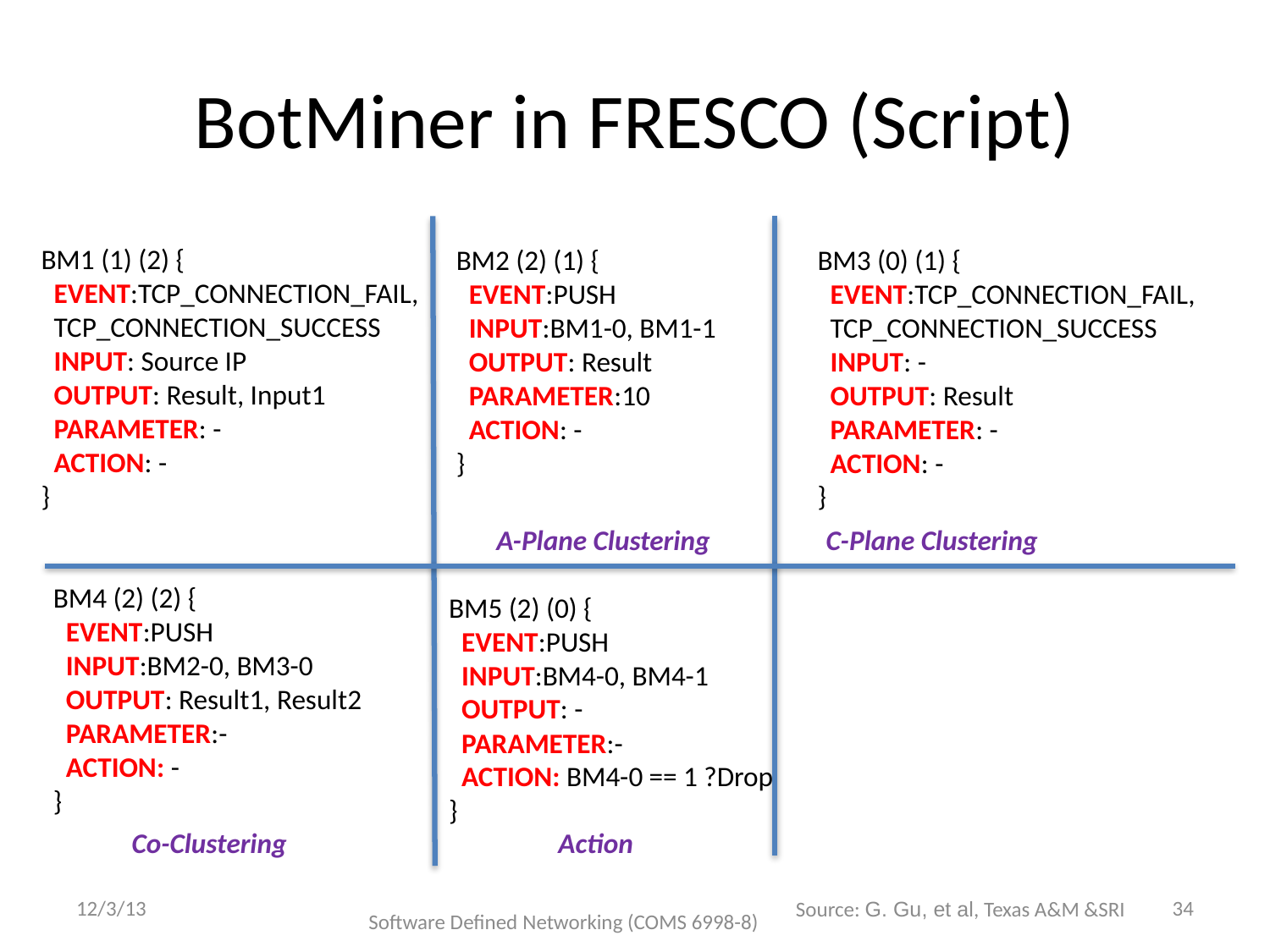

# BotMiner in FRESCO (Script)
BM1 (1) (2) {
  EVENT:TCP_CONNECTION_FAIL,
  TCP_CONNECTION_SUCCESS
  INPUT: Source IP
  OUTPUT: Result, Input1
  PARAMETER: -
  ACTION: -
}
BM2 (2) (1) {
  EVENT:PUSH
  INPUT:BM1-0, BM1-1
  OUTPUT: Result
  PARAMETER:10
  ACTION: -
}
BM3 (0) (1) {
  EVENT:TCP_CONNECTION_FAIL,
  TCP_CONNECTION_SUCCESS
  INPUT: -
  OUTPUT: Result
  PARAMETER: -
  ACTION: -
}
A-Plane Clustering
C-Plane Clustering
BM4 (2) (2) {
  EVENT:PUSH
  INPUT:BM2-0, BM3-0
  OUTPUT: Result1, Result2
  PARAMETER:-
  ACTION: -
}
BM5 (2) (0) {
  EVENT:PUSH
  INPUT:BM4-0, BM4-1
  OUTPUT: -
  PARAMETER:-
  ACTION: BM4-0 == 1 ?Drop
}
Co-Clustering
Action
12/3/13
34
Source: G. Gu, et al, Texas A&M &SRI
Software Defined Networking (COMS 6998-8)